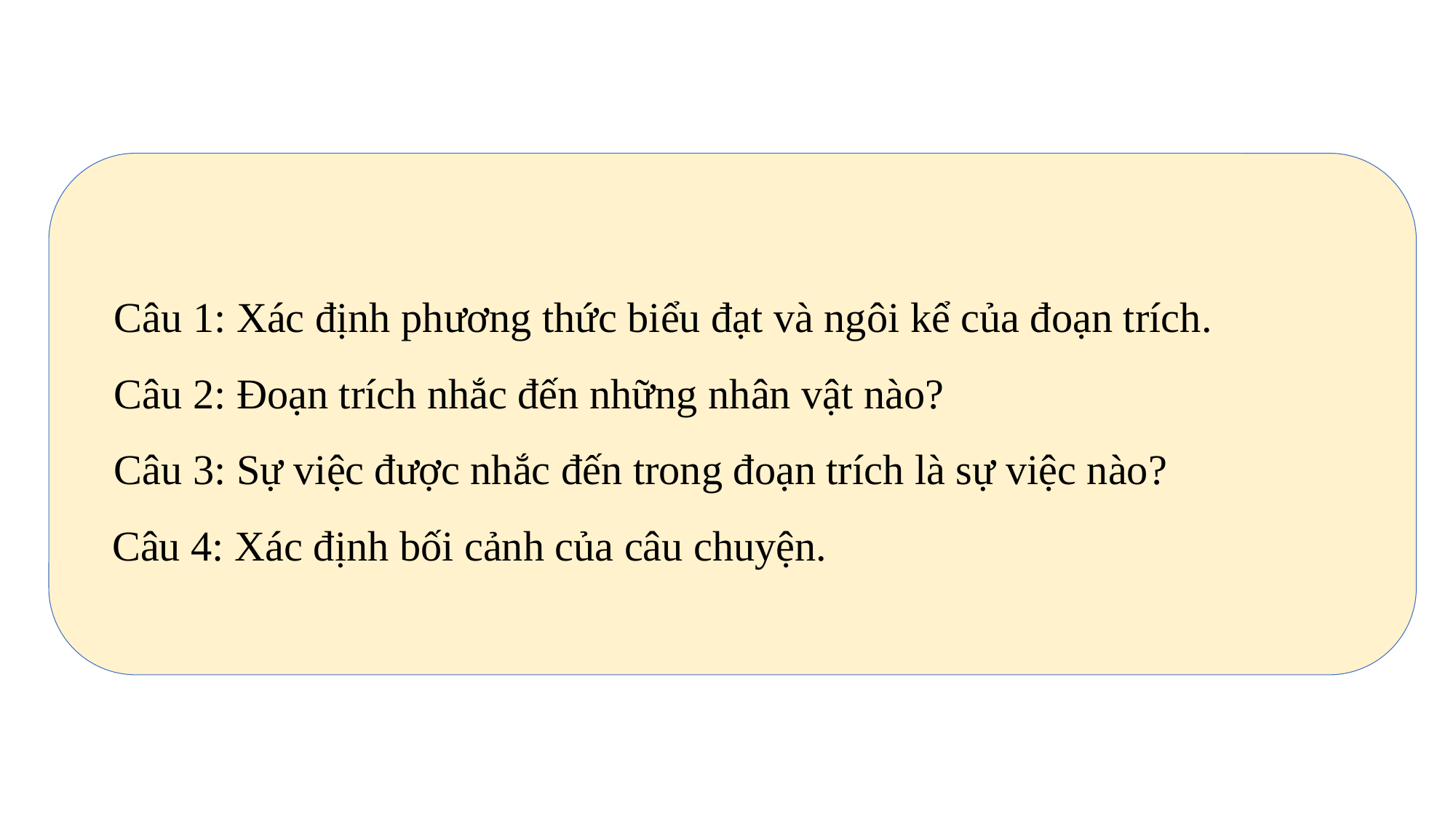

Câu 1: Xác định phương thức biểu đạt và ngôi kể của đoạn trích.
Câu 2: Đoạn trích nhắc đến những nhân vật nào?
Câu 3: Sự việc được nhắc đến trong đoạn trích là sự việc nào?
     Câu 4: Xác định bối cảnh của câu chuyện.